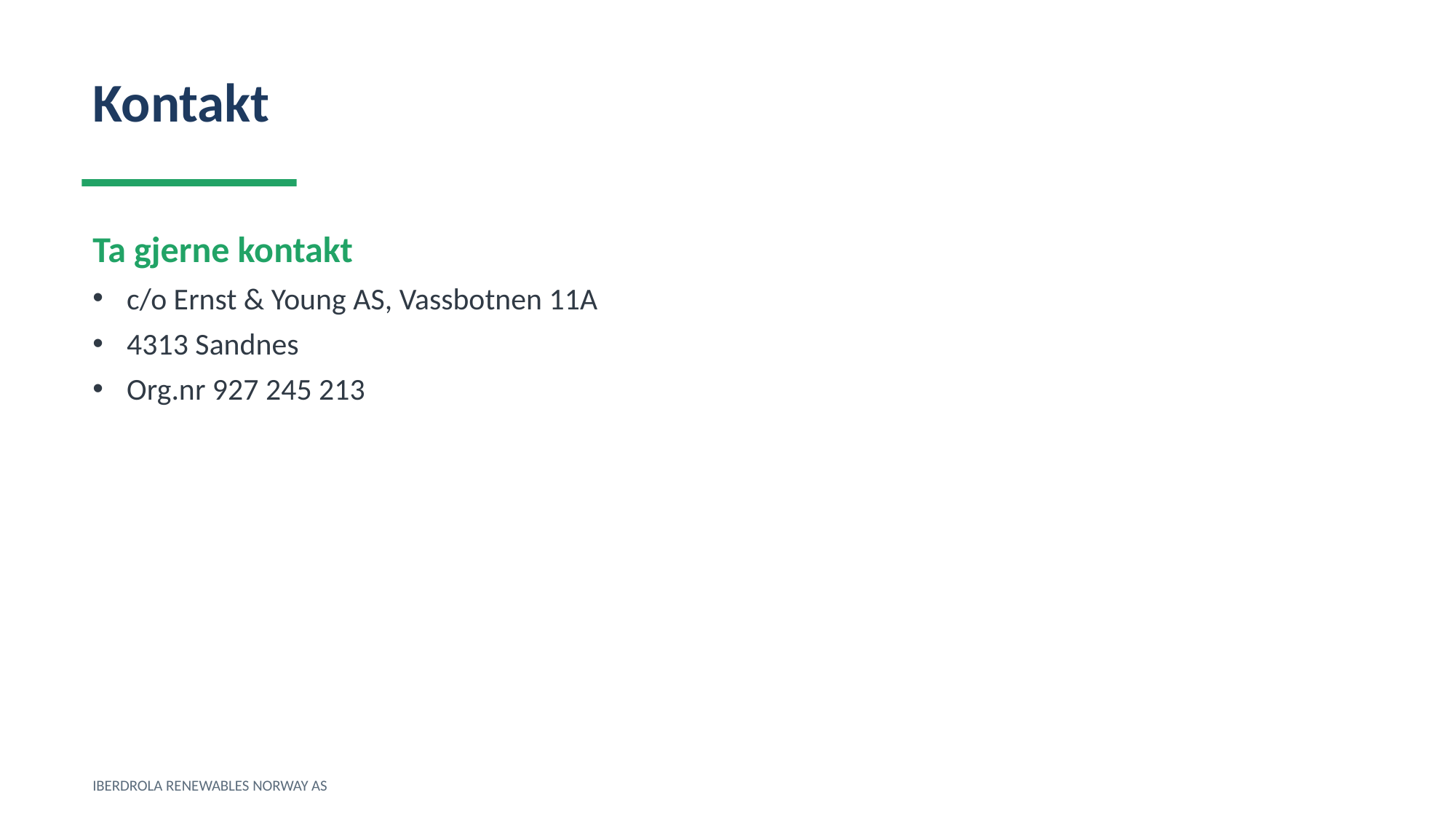

Kontakt

Ta gjerne kontakt
c/o Ernst & Young AS, Vassbotnen 11A
4313 Sandnes
Org.nr 927 245 213
IBERDROLA RENEWABLES NORWAY AS